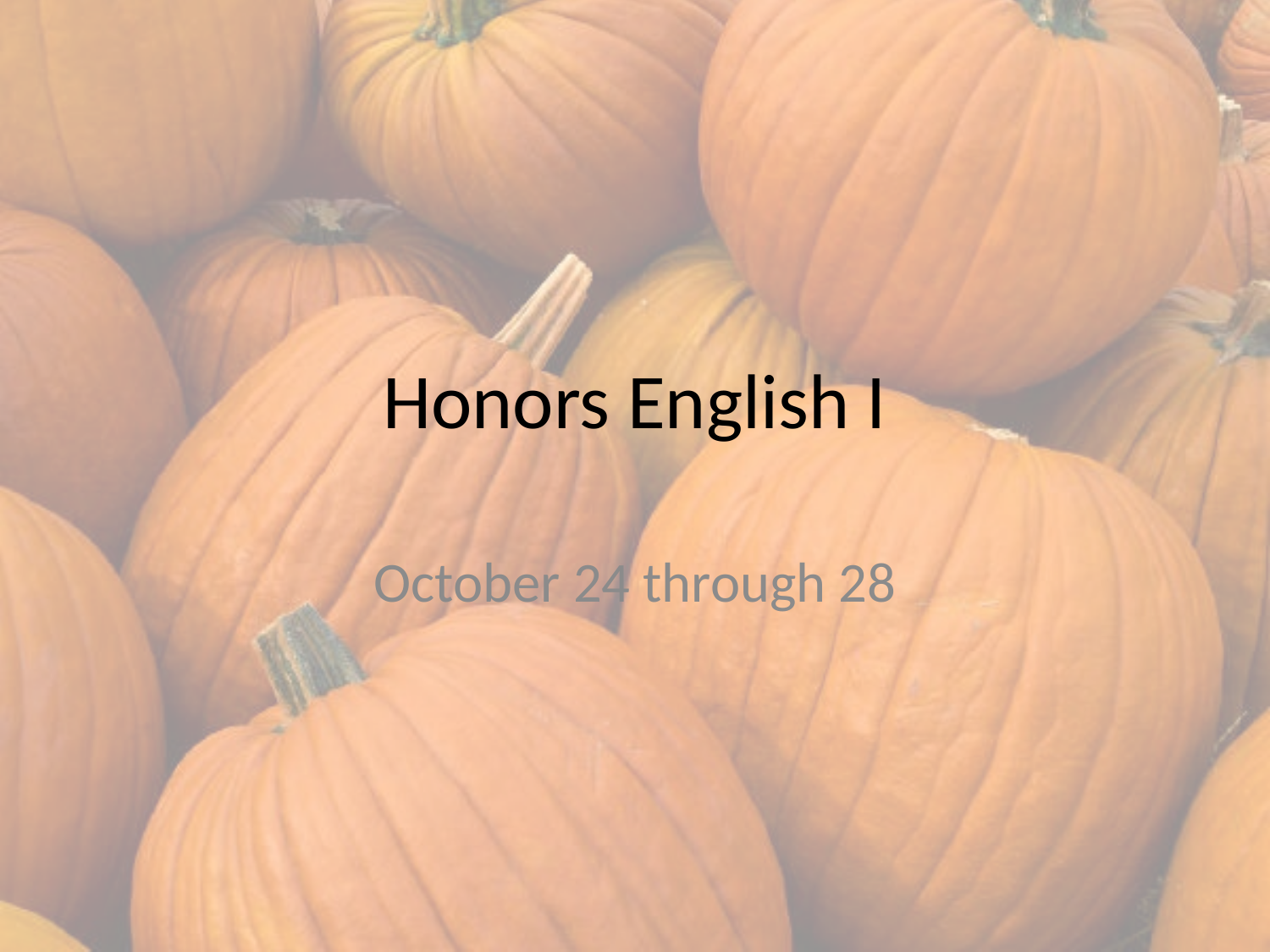

# Honors English I
October 24 through 28